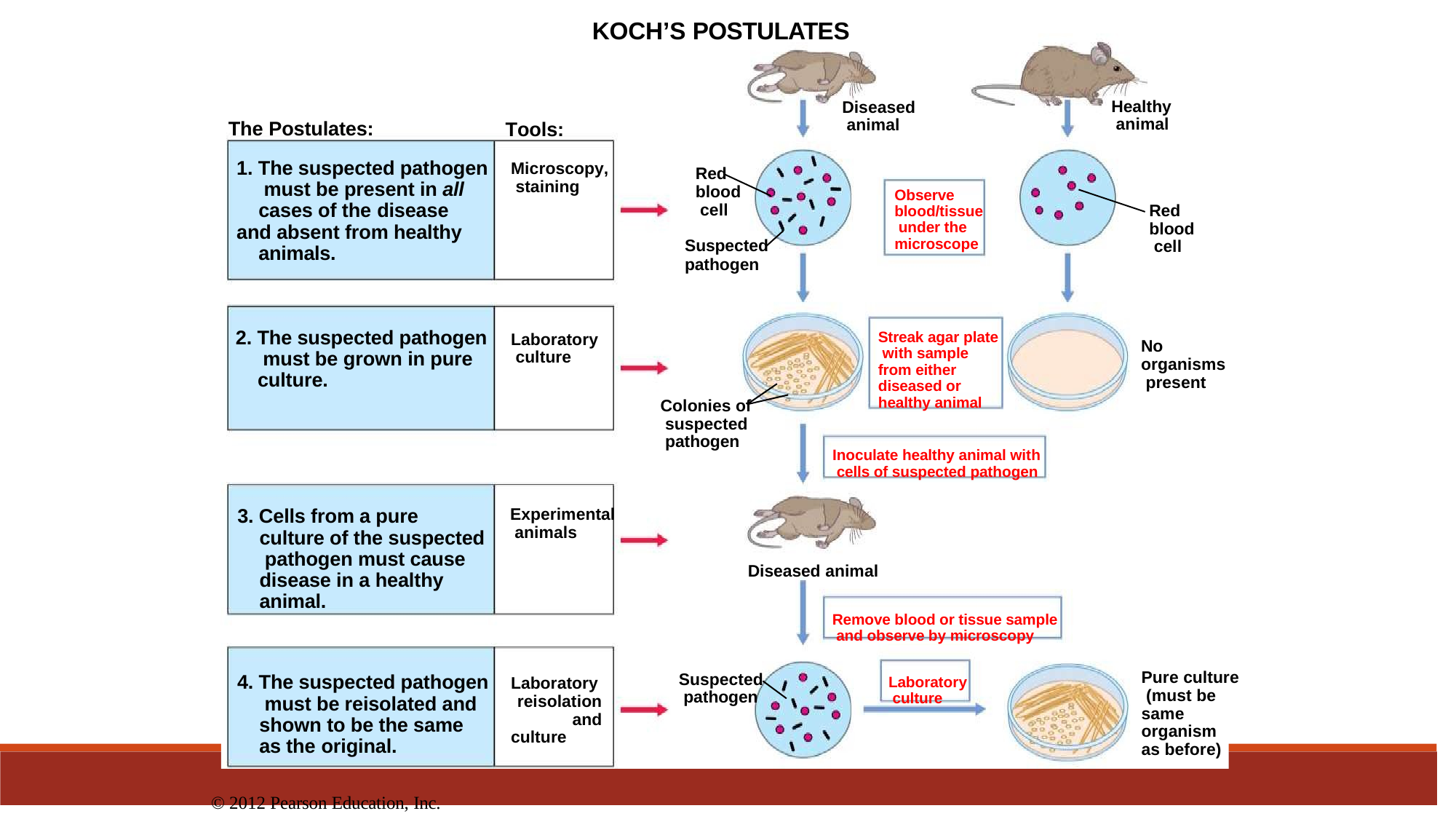

# KOCH’S POSTULATES

Healthy  animal
Diseased  animal
The Postulates:
1. The suspected pathogen  must be present in all  cases of the disease
and absent from healthy  animals.
Tools:
Microscopy,  staining
Red  blood  cell

Observe  blood/tissue  under the  microscope
Red  blood  cell
Suspected
pathogen
2. The suspected pathogen  must be grown in pure  culture.
Streak agar plate  with sample  from either  diseased or  healthy animal
Laboratory  culture
No  organisms  present
Colonies of  suspected  pathogen
Inoculate healthy animal with  cells of suspected pathogen
Experimental  animals
3. Cells from a pure  culture of the suspected  pathogen must cause  disease in a healthy  animal.
Diseased animal
Remove blood or tissue sample  and observe by microscopy
Pure culture  (must be  same  organism  as before)
Suspected  pathogen
4. The suspected pathogen  must be reisolated and  shown to be the same  as the original.
Laboratory  culture
Laboratory  reisolation  and culture
© 2012 Pearson Education, Inc.